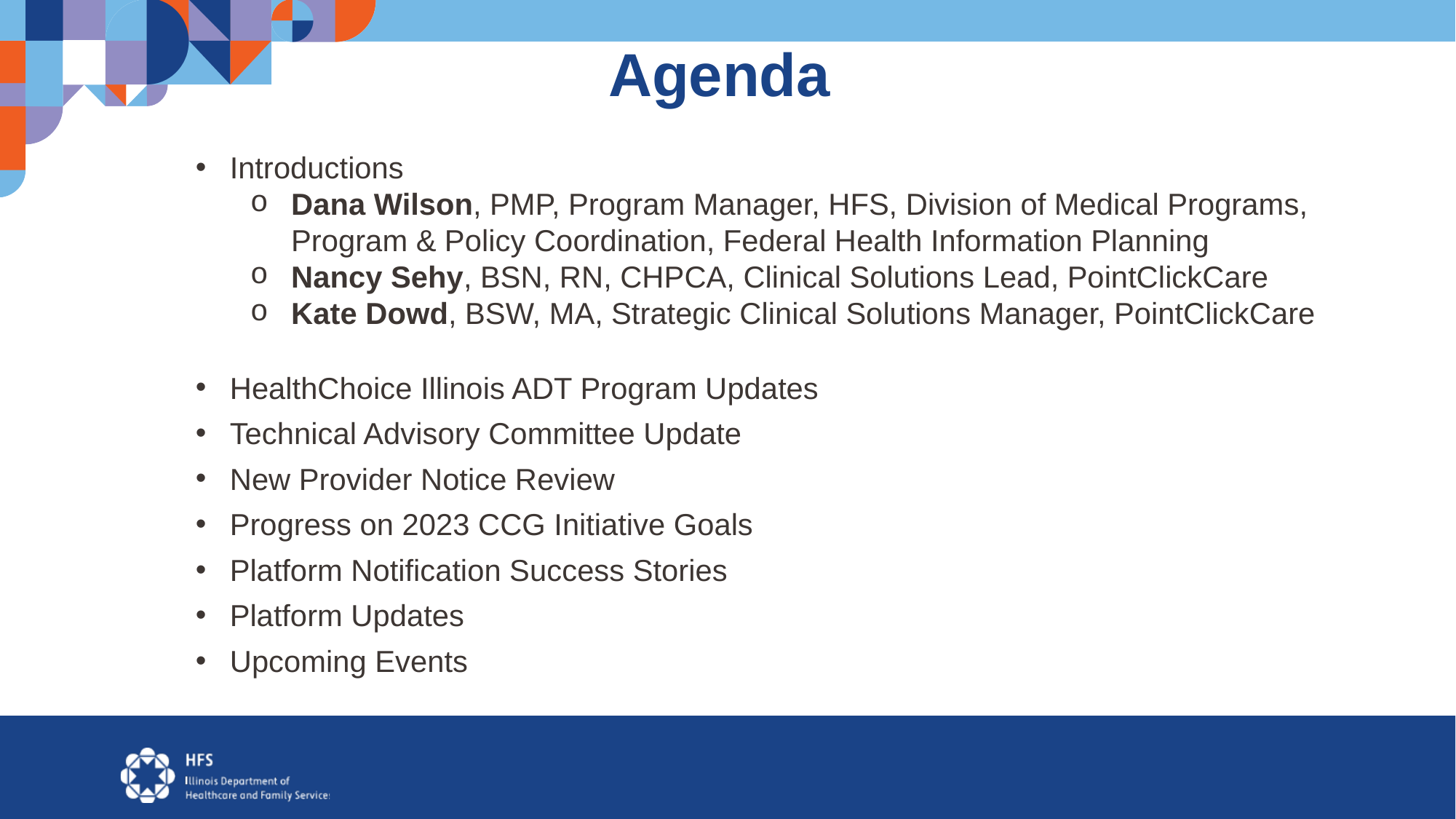

# Agenda
Introductions
Dana Wilson, PMP, Program Manager, HFS, Division of Medical Programs, Program & Policy Coordination, Federal Health Information Planning
Nancy Sehy, BSN, RN, CHPCA, Clinical Solutions Lead, PointClickCare
Kate Dowd, BSW, MA, Strategic Clinical Solutions Manager, PointClickCare

HealthChoice Illinois ADT Program Updates
Technical Advisory Committee Update
New Provider Notice Review
Progress on 2023 CCG Initiative Goals
Platform Notification Success Stories
Platform Updates
Upcoming Events